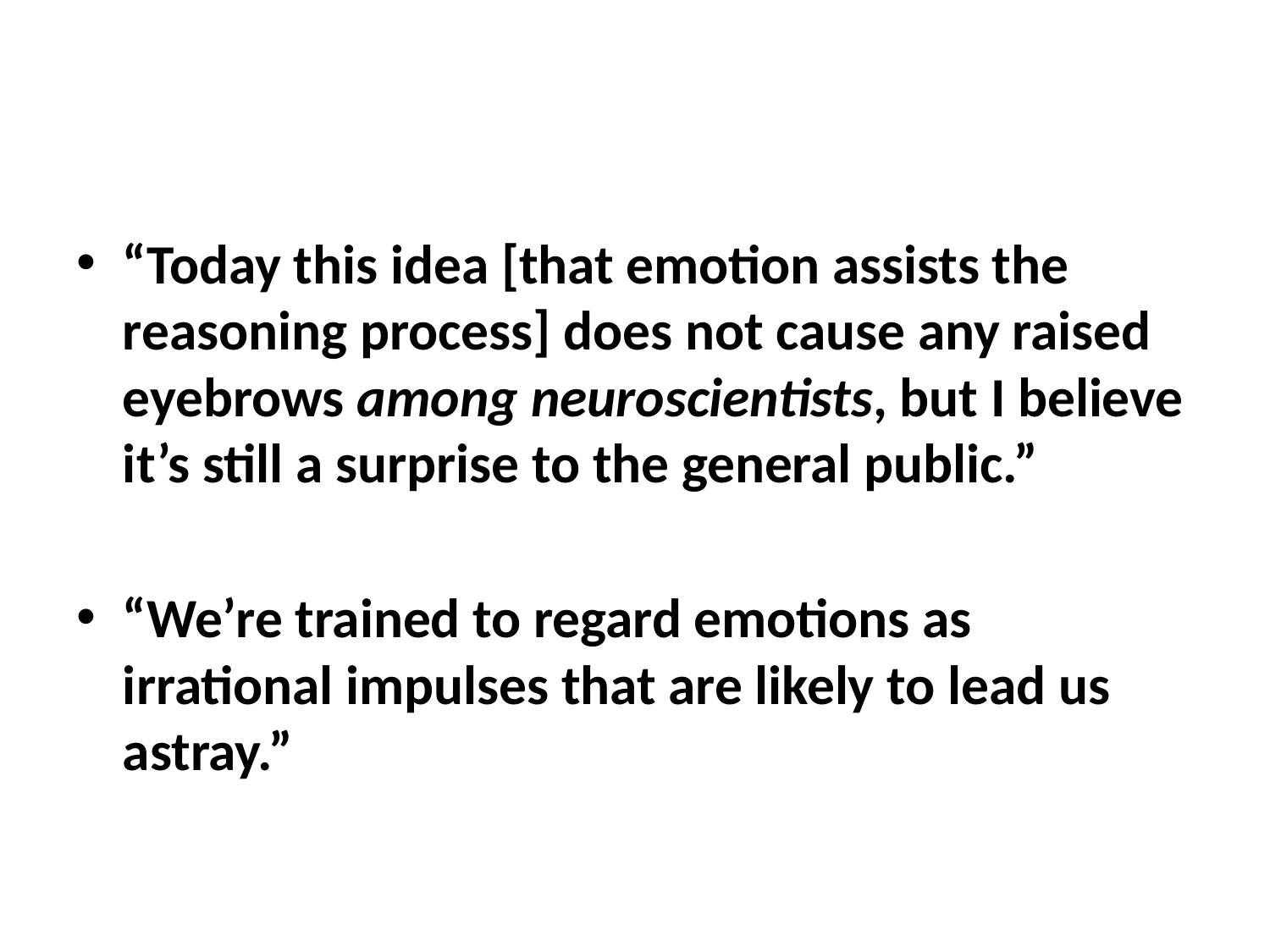

#
“Today this idea [that emotion assists the reasoning process] does not cause any raised eyebrows among neuroscientists, but I believe it’s still a surprise to the general public.”

“We’re trained to regard emotions as irrational impulses that are likely to lead us astray.”